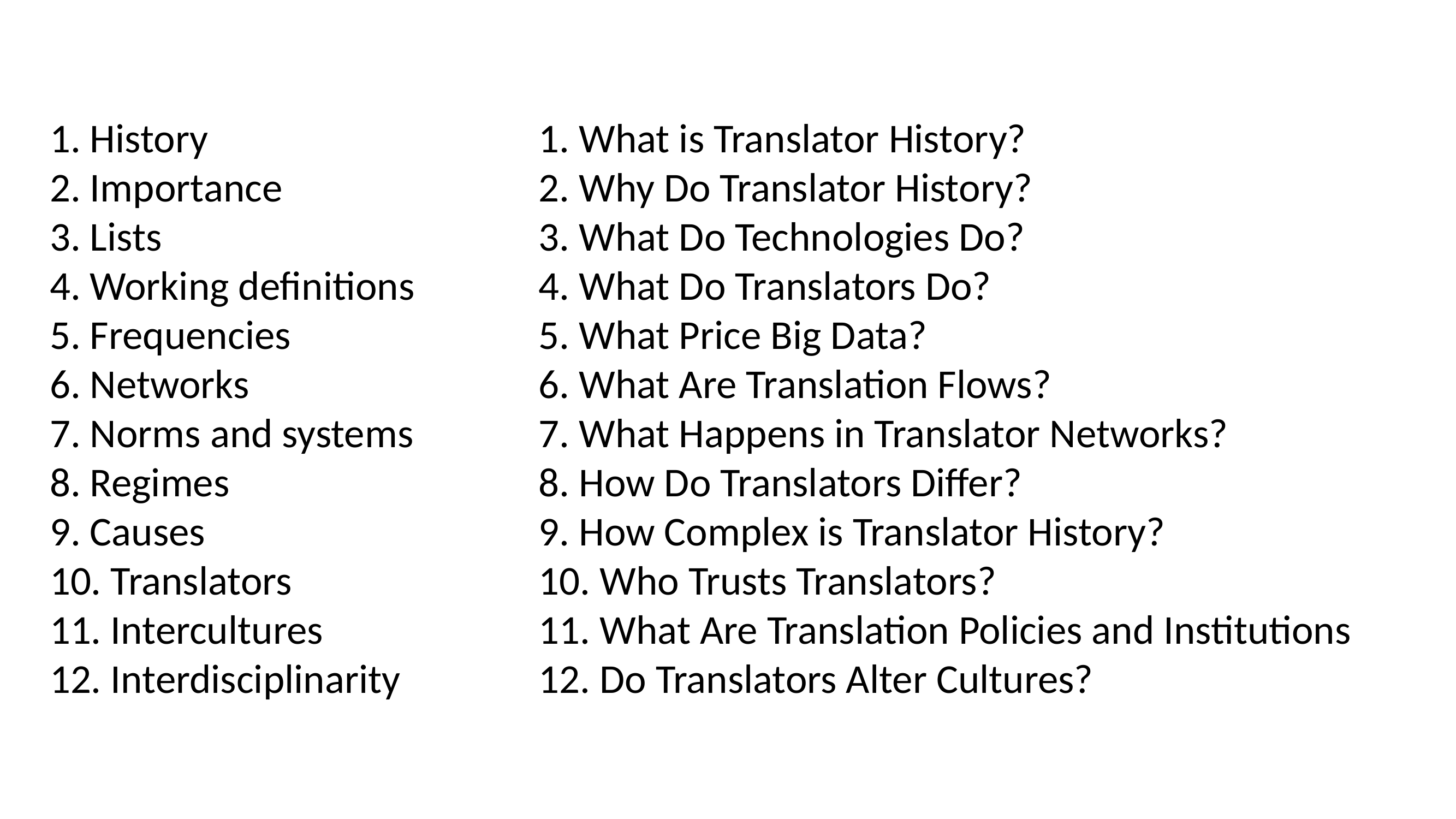

1. History
2. Importance
3. Lists
4. Working definitions
5. Frequencies
6. Networks
7. Norms and systems
8. Regimes
9. Causes
10. Translators
11. Intercultures
12. Interdisciplinarity
1. What is Translator History?
2. Why Do Translator History?
3. What Do Technologies Do?
4. What Do Translators Do?
5. What Price Big Data?
6. What Are Translation Flows?
7. What Happens in Translator Networks?
8. How Do Translators Differ?
9. How Complex is Translator History?
10. Who Trusts Translators?
11. What Are Translation Policies and Institutions
12. Do Translators Alter Cultures?